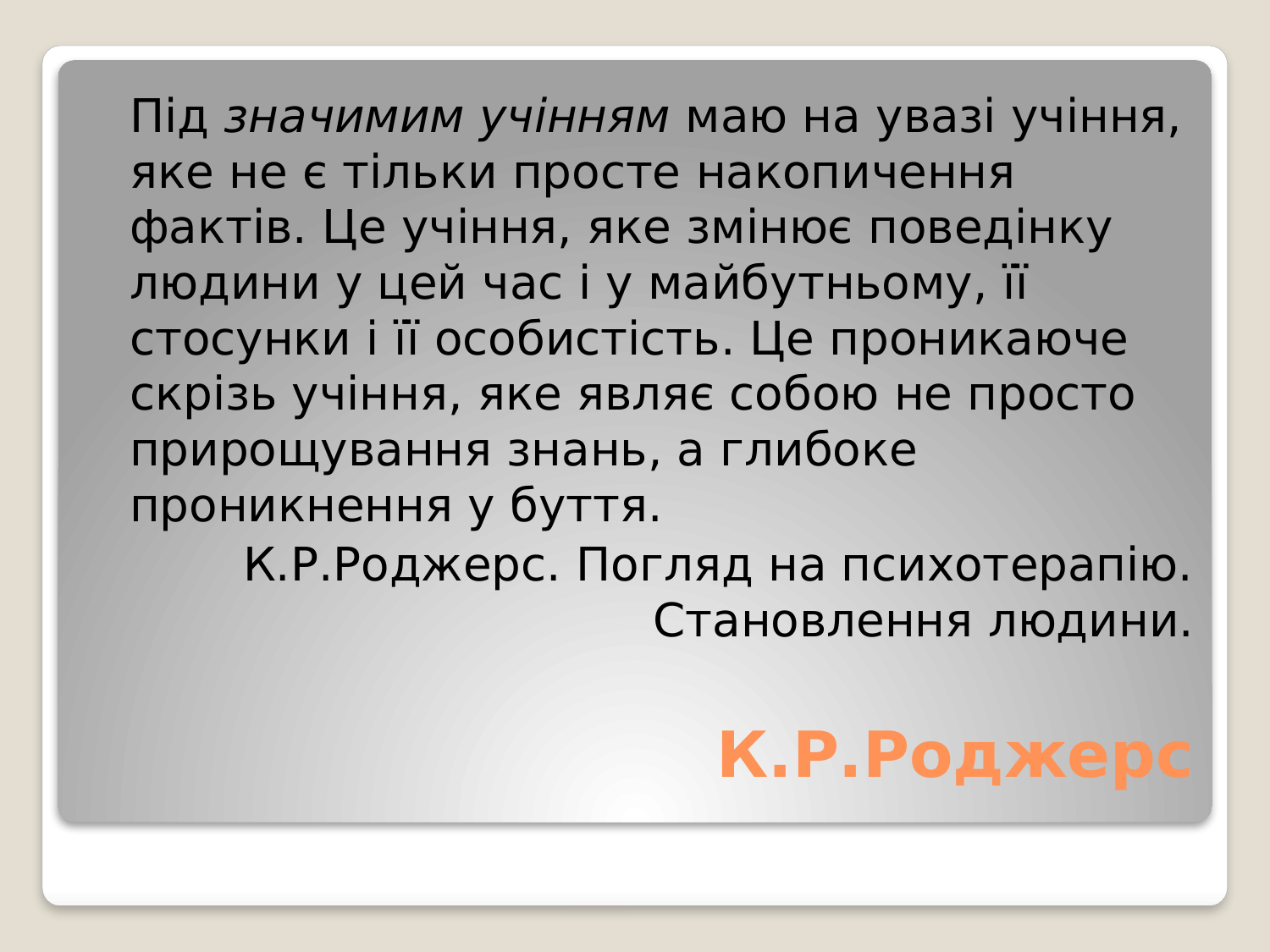

Під значимим учінням маю на увазі учіння, яке не є тільки просте накопичення фактів. Це учіння, яке змінює поведінку людини у цей час і у майбутньому, її стосунки і її особистість. Це проникаюче скрізь учіння, яке являє собою не просто прирощування знань, а глибоке проникнення у буття.
К.Р.Роджерс. Погляд на психотерапію. Становлення людини.

# К.Р.Роджерс